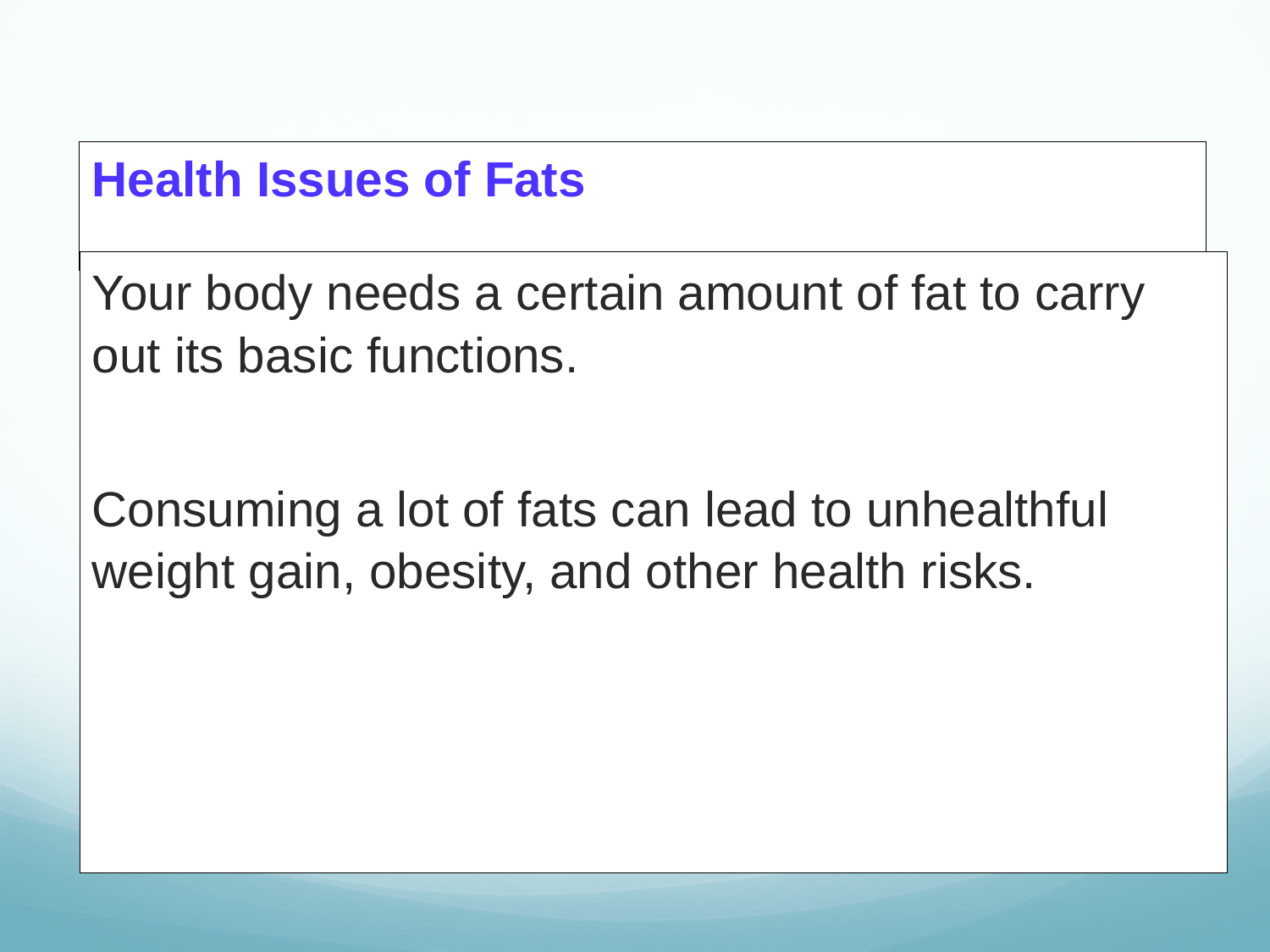

Health Issues of Fats
Your body needs a certain amount of fat to carry out its basic functions.

Consuming a lot of fats can lead to unhealthful weight gain, obesity, and other health risks.